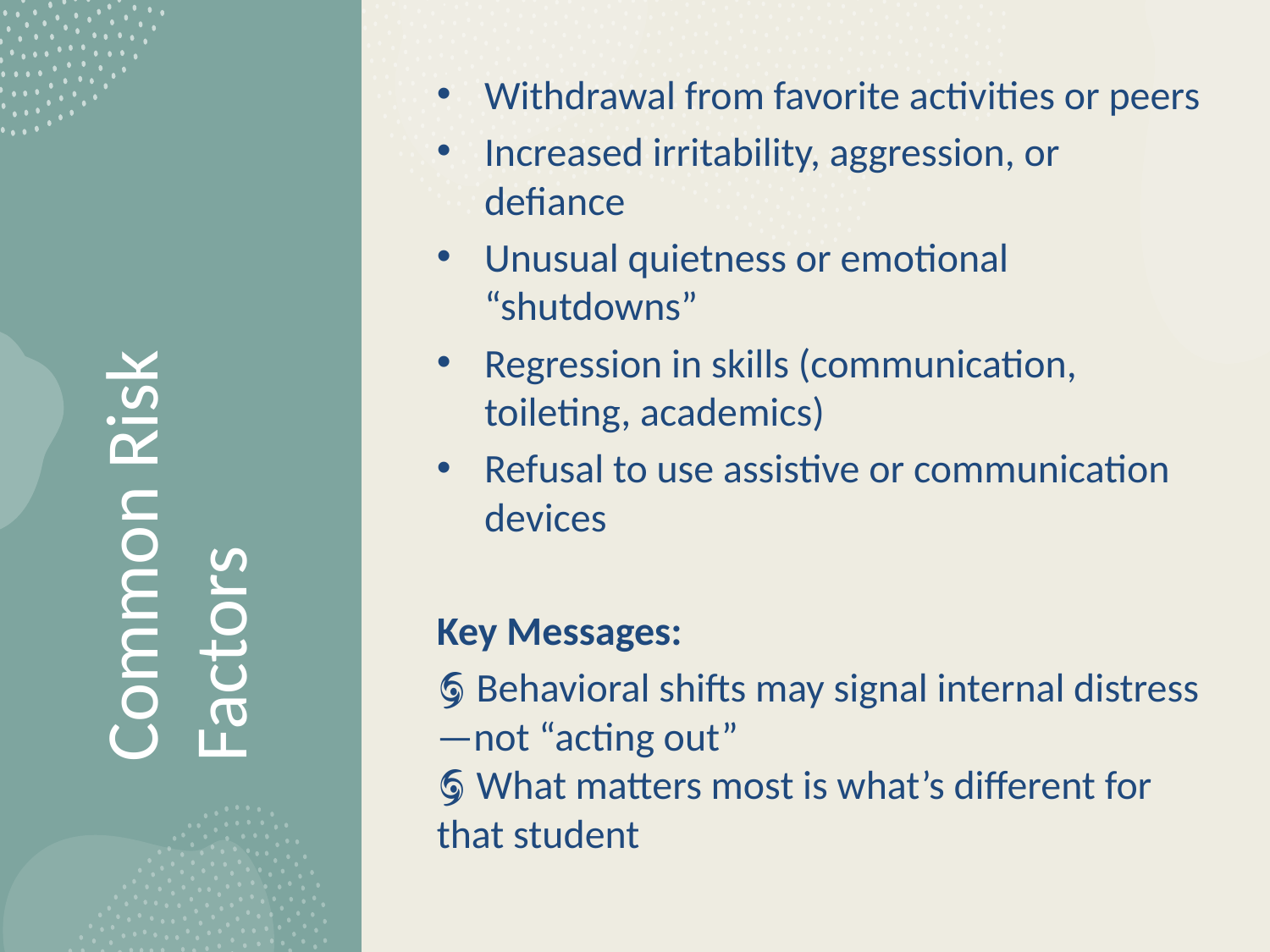

Withdrawal from favorite activities or peers
Increased irritability, aggression, or defiance
Unusual quietness or emotional “shutdowns”
Regression in skills (communication, toileting, academics)
Refusal to use assistive or communication devices

Key Messages:
🌀 Behavioral shifts may signal internal distress—not “acting out”
🌀 What matters most is what’s different for that student

# Common Risk Factors